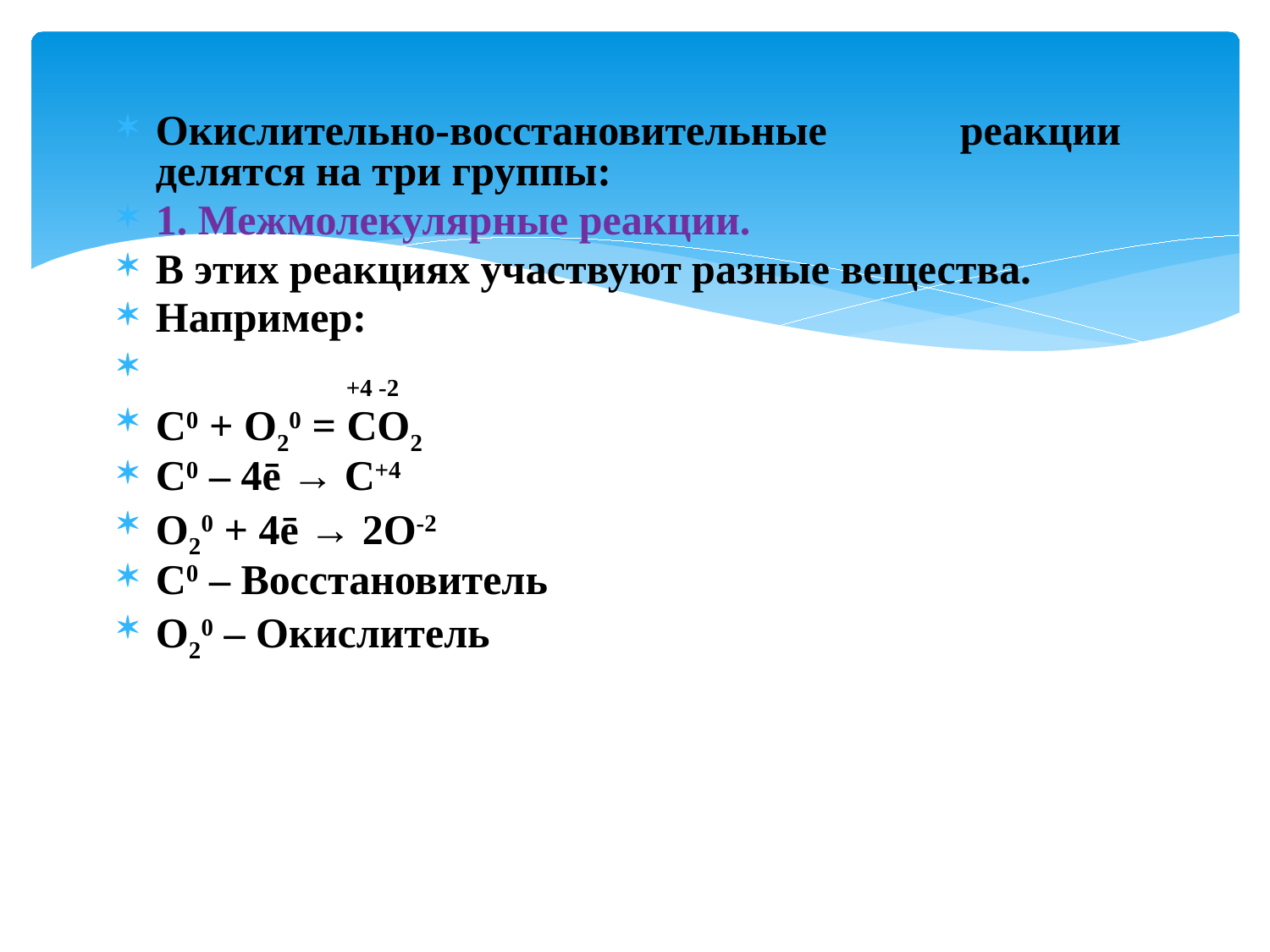

Окислительно-восстановительные реакции делятся на три группы:
1. Межмолекулярные реакции.
В этих реакциях участвуют разные вещества.
Например:
                  +4 -2
C0 + O20 = CO2
C0 – 4ē → C+4
O20 + 4ē → 2O-2
C0 – Восстановитель
O20 – Окислитель